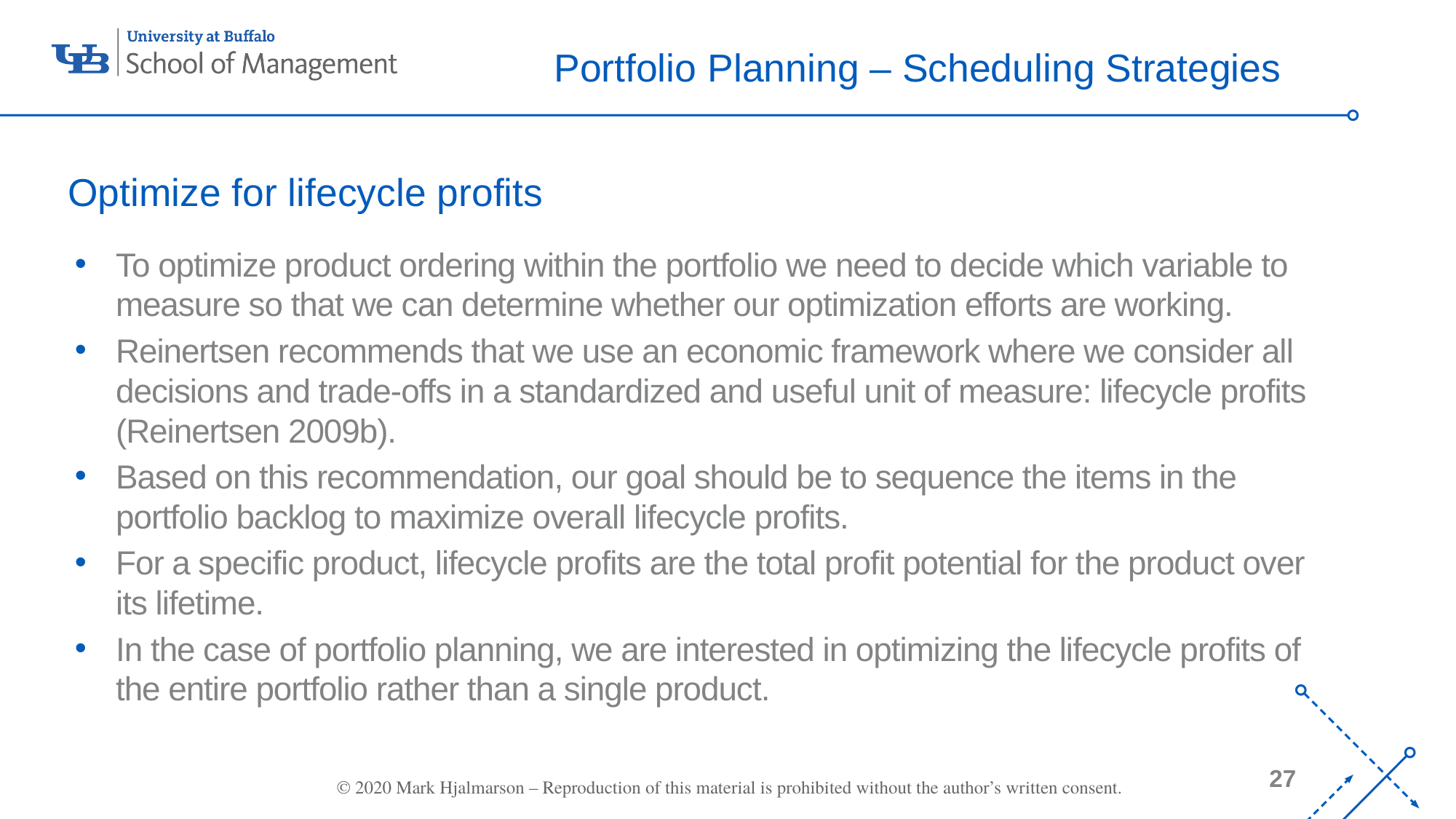

# Portfolio Planning – Scheduling Strategies

Optimize for lifecycle profits
To optimize product ordering within the portfolio we need to decide which variable to measure so that we can determine whether our optimization efforts are working.
Reinertsen recommends that we use an economic framework where we consider all decisions and trade-offs in a standardized and useful unit of measure: lifecycle profits (Reinertsen 2009b).
Based on this recommendation, our goal should be to sequence the items in the portfolio backlog to maximize overall lifecycle profits.
For a specific product, lifecycle profits are the total profit potential for the product over its lifetime.
In the case of portfolio planning, we are interested in optimizing the lifecycle profits of the entire portfolio rather than a single product.